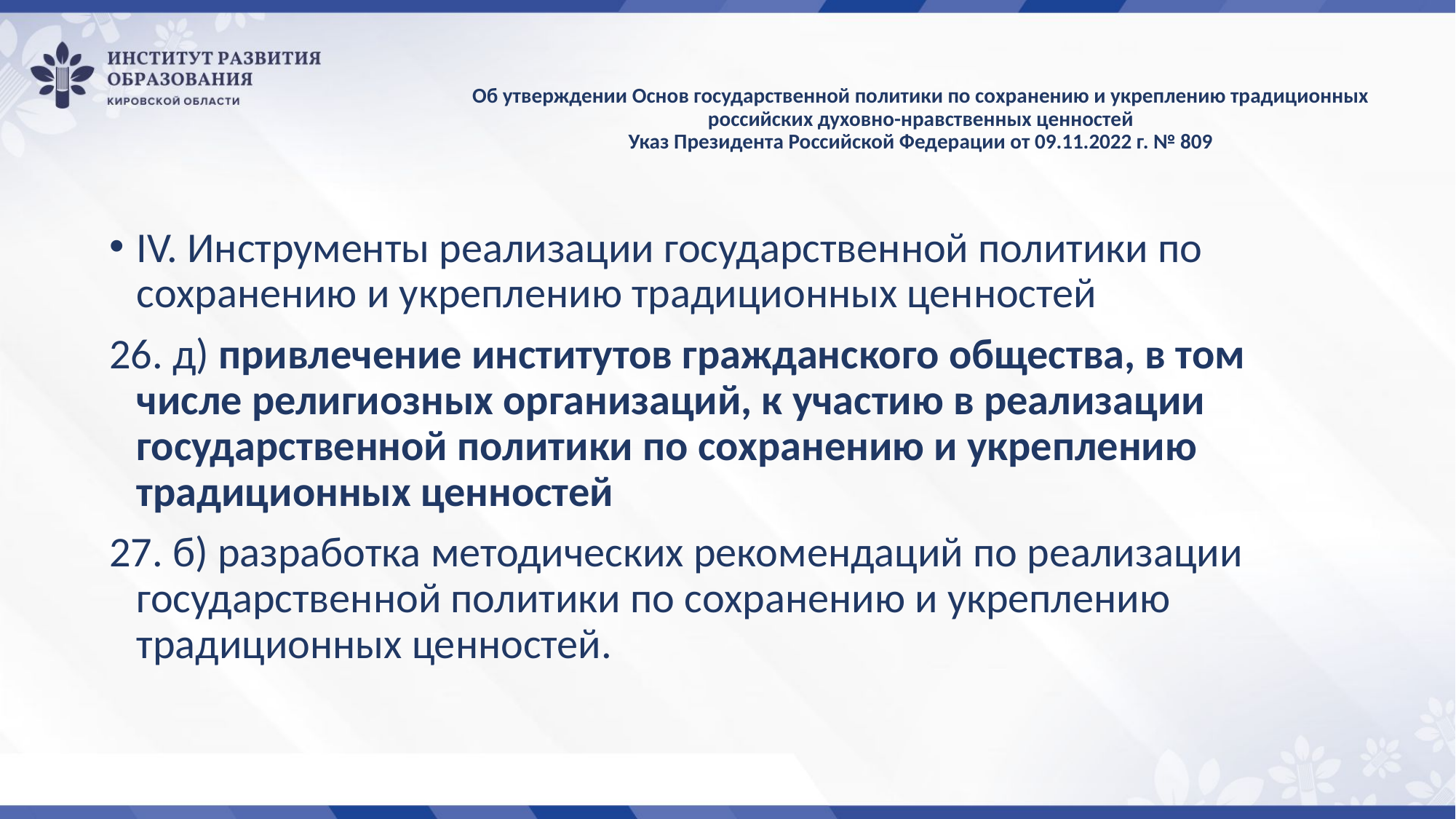

# Об утверждении Основ государственной политики по сохранению и укреплению традиционных российских духовно-нравственных ценностей Указ Президента Российской Федерации от 09.11.2022 г. № 809
IV. Инструменты реализации государственной политики по сохранению и укреплению традиционных ценностей
26. д) привлечение институтов гражданского общества, в том числе религиозных организаций, к участию в реализации государственной политики по сохранению и укреплению традиционных ценностей
27. б) разработка методических рекомендаций по реализации государственной политики по сохранению и укреплению традиционных ценностей.